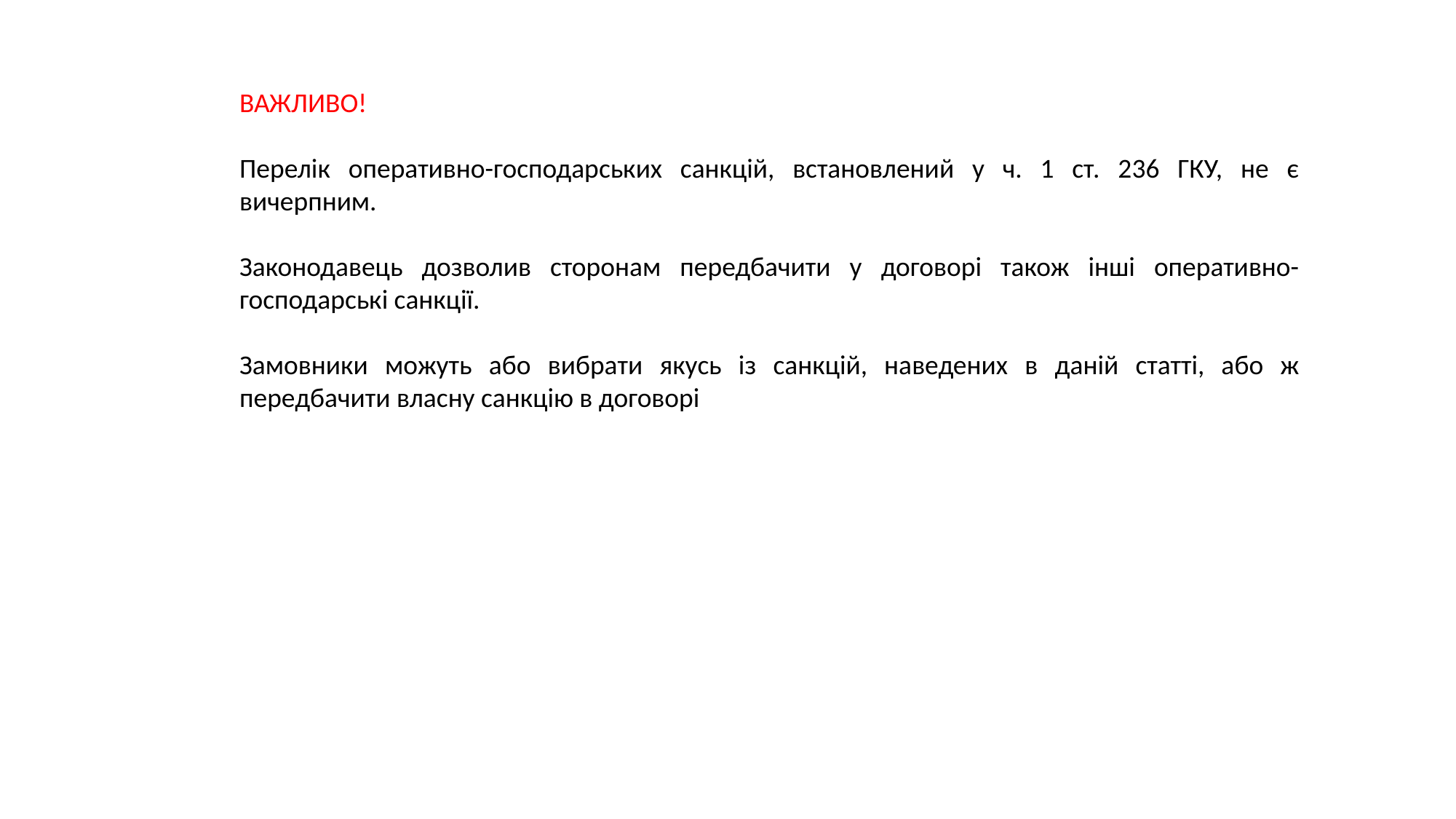

ВАЖЛИВО!

Перелік оперативно-господарських санкцій, встановлений у ч. 1 ст. 236 ГКУ, не є вичерпним.

Законодавець дозволив сторонам передбачити у договорі також інші оперативно-господарські санкції.

Замовники можуть або вибрати якусь із санкцій, наведених в даній статті, або ж передбачити власну санкцію в договорі